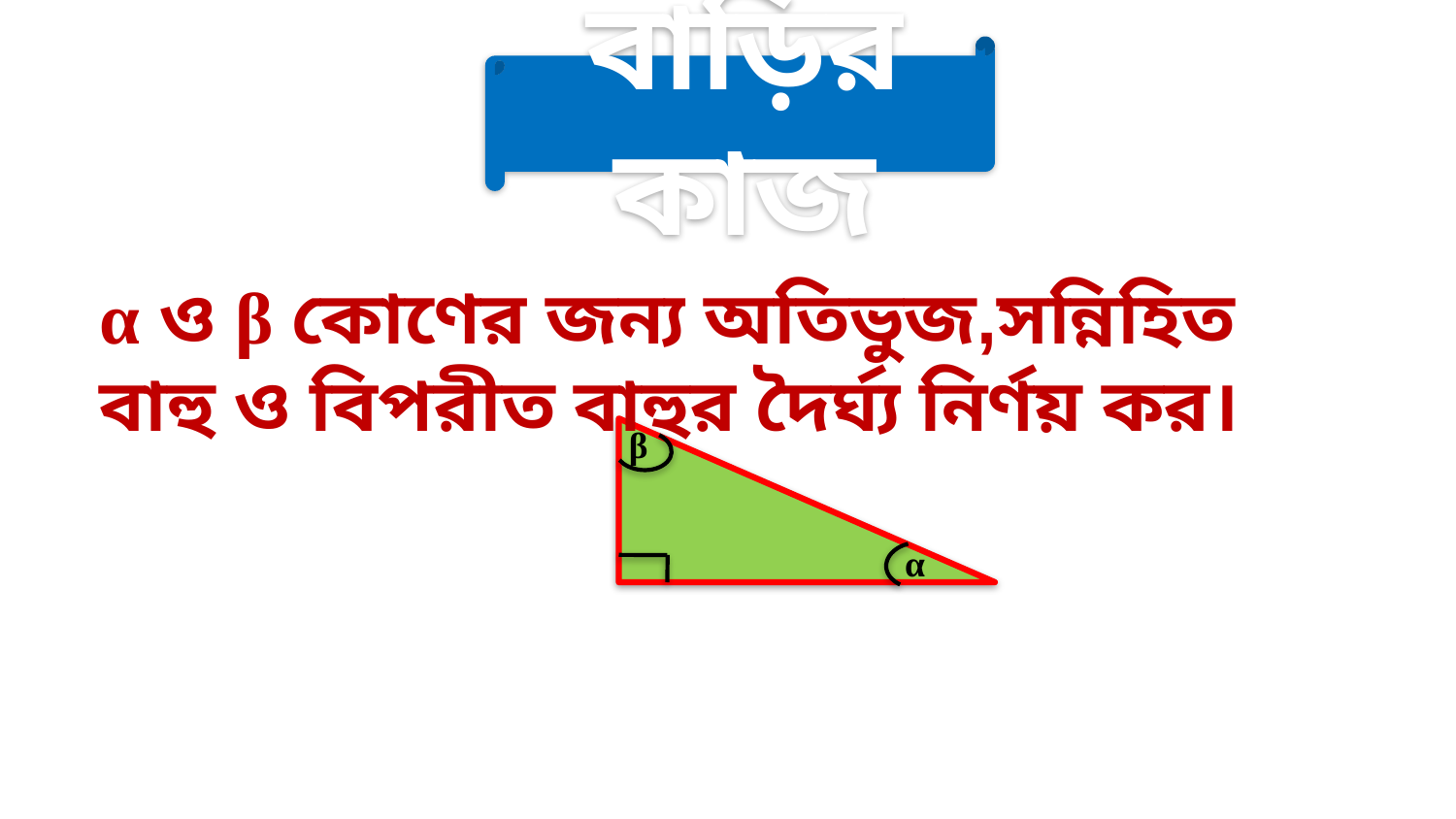

বাড়ির কাজ
α ও β কোণের জন্য অতিভুজ,সন্নিহিত বাহু ও বিপরীত বাহুর দৈর্ঘ্য নির্ণয় কর।
β

α